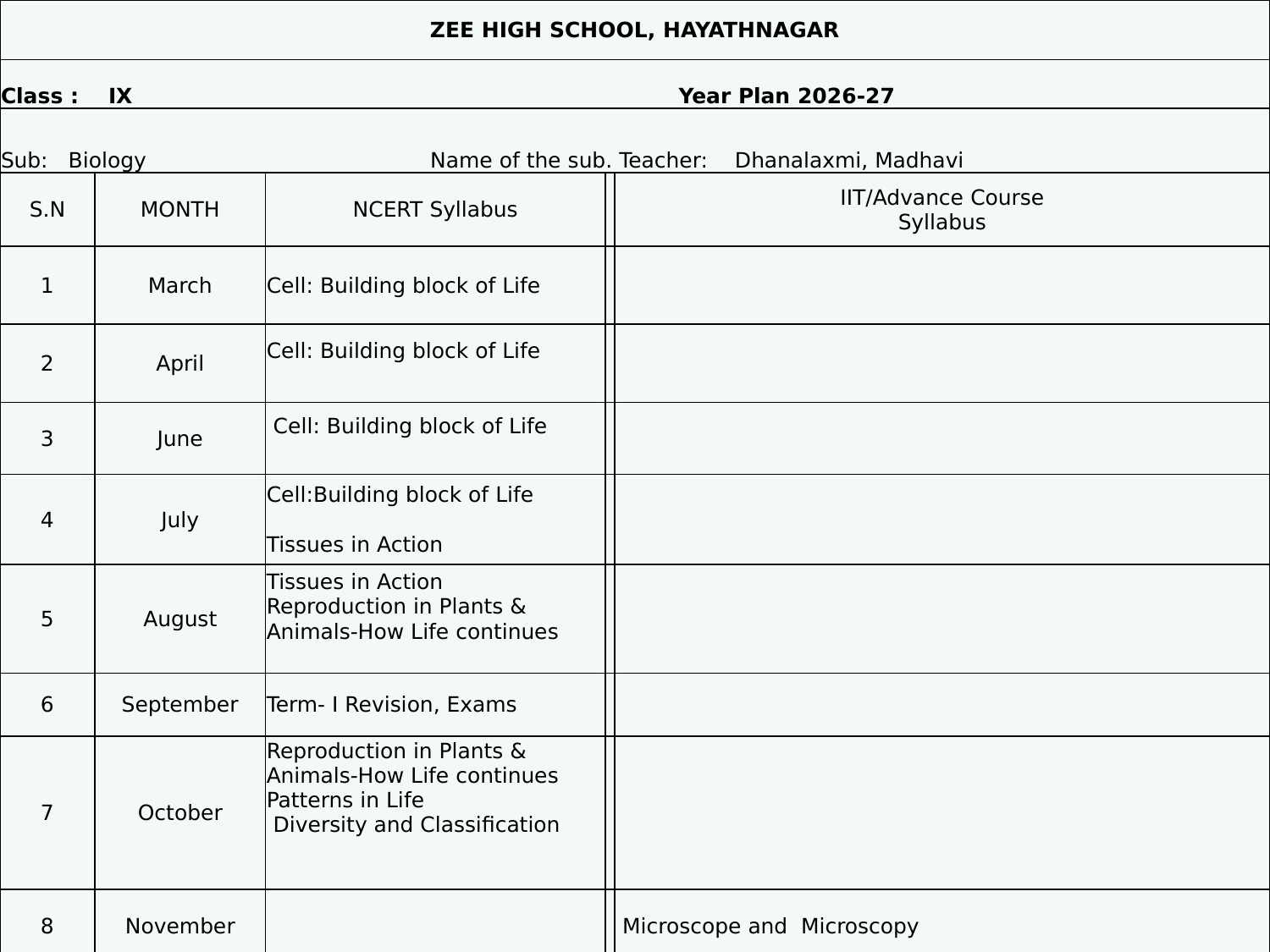

| ZEE HIGH SCHOOL, HAYATHNAGAR |  |  |  |  |
| --- | --- | --- | --- | --- |
| Class : IX Year Plan 2026-27 |  |  |  |  |
| Sub: Biology Name of the sub. Teacher: Dhanalaxmi, Madhavi |  |  |  |  |
| S.N | MONTH | NCERT Syllabus |  | IIT/Advance Course Syllabus |
| 1 | March | Cell: Building block of Life |  |  |
| 2 | April | Cell: Building block of Life |  |  |
| 3 | June | Cell: Building block of Life |  |  |
| 4 | July | Cell:Building block of Life Tissues in Action |  |  |
| 5 | August | Tissues in Action Reproduction in Plants & Animals-How Life continues |  |  |
| 6 | September | Term- I Revision, Exams |  |  |
| 7 | October | Reproduction in Plants & Animals-How Life continues Patterns in Life  Diversity and Classification |  |  |
| 8 | November |  |  | Microscope and Microscopy |
| 9 | December |  |  | Engineering and Biotechnology |